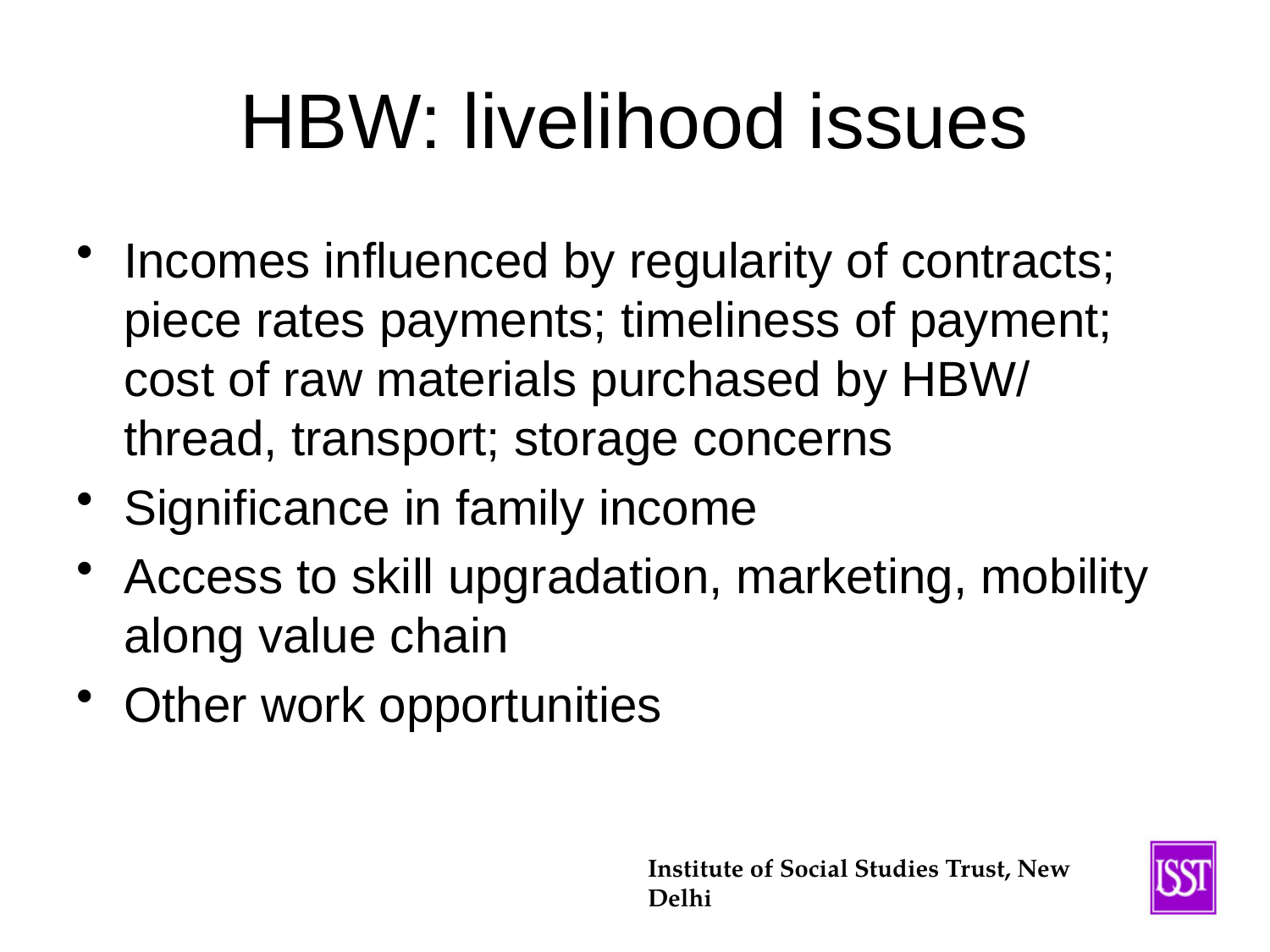

# HBW: livelihood issues
Incomes influenced by regularity of contracts; piece rates payments; timeliness of payment; cost of raw materials purchased by HBW/ thread, transport; storage concerns
Significance in family income
Access to skill upgradation, marketing, mobility along value chain
Other work opportunities
Institute of Social Studies Trust, New Delhi